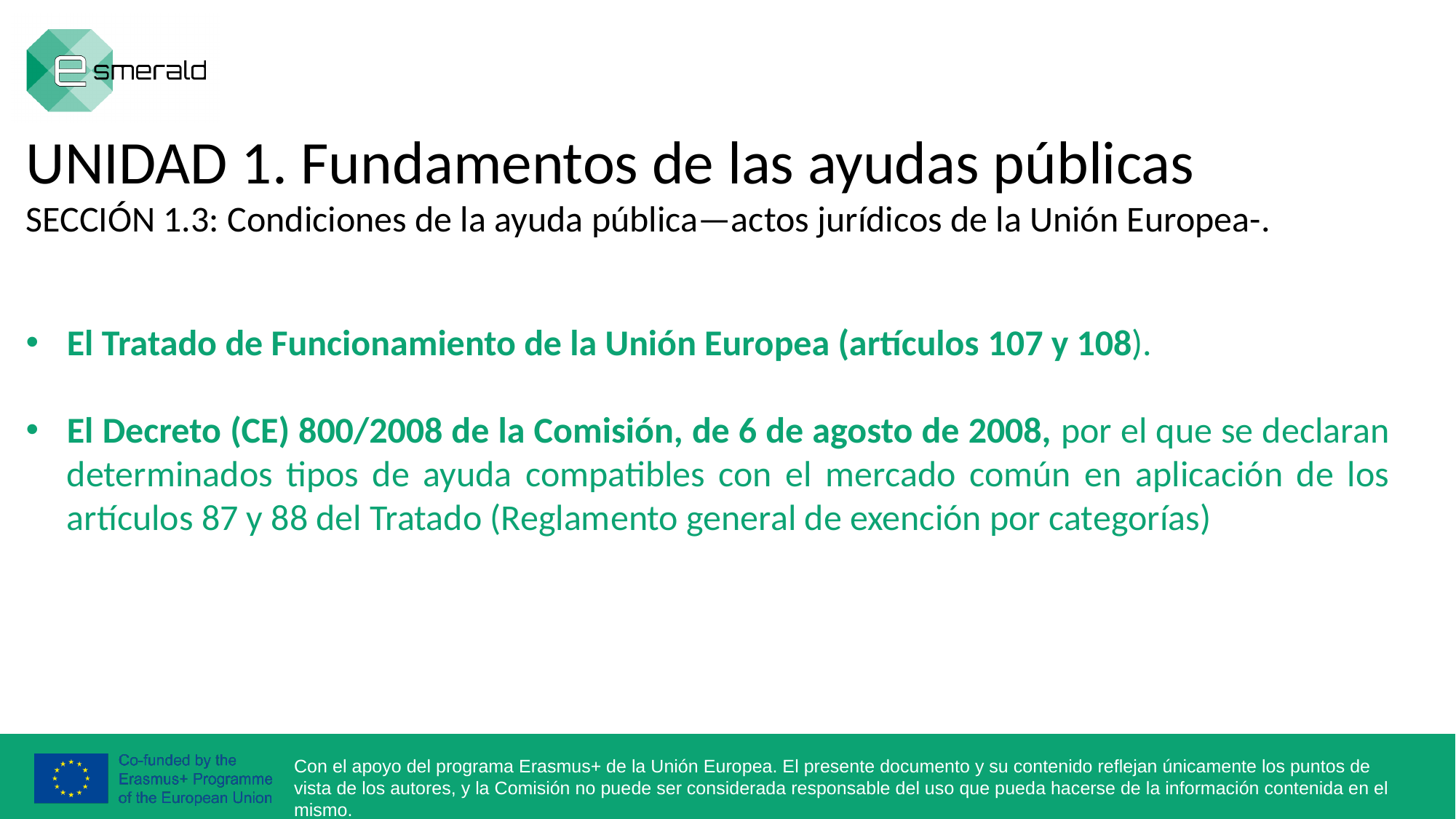

UNIDAD 1. Fundamentos de las ayudas públicas
SECCIÓN 1.3: Condiciones de la ayuda pública—actos jurídicos de la Unión Europea-.

El Tratado de Funcionamiento de la Unión Europea (artículos 107 y 108).

El Decreto (CE) 800/2008 de la Comisión, de 6 de agosto de 2008, por el que se declaran determinados tipos de ayuda compatibles con el mercado común en aplicación de los artículos 87 y 88 del Tratado (Reglamento general de exención por categorías)